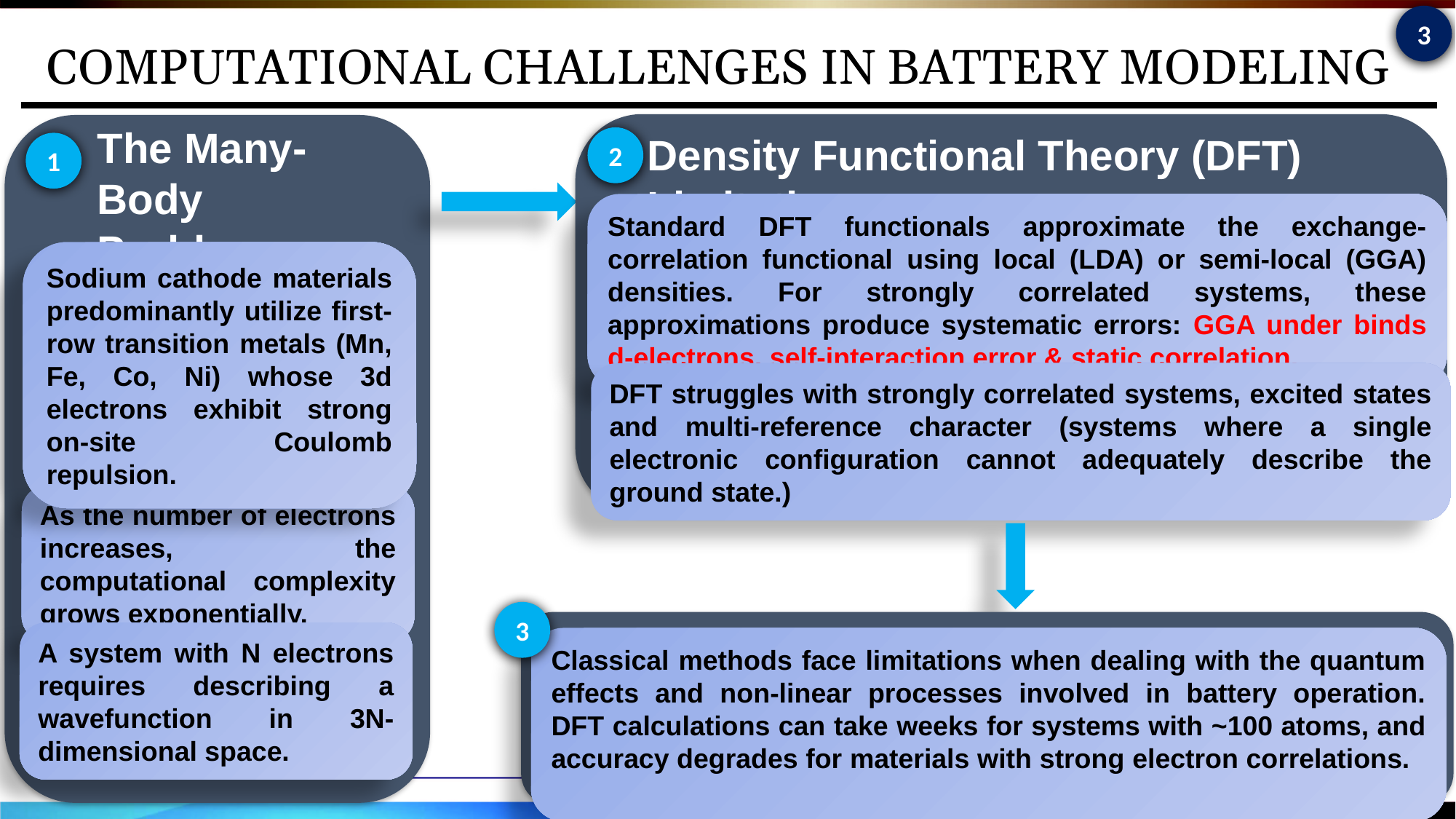

COMPUTATIONAL CHALLENGES IN BATTERY MODELING
3

The Many-Body
Problem:
Density Functional Theory (DFT) Limitations:
2
1

Standard DFT functionals approximate the exchange-correlation functional using local (LDA) or semi-local (GGA) densities. For strongly correlated systems, these approximations produce systematic errors: GGA under binds d-electrons, self-interaction error & static correlation.
Sodium cathode materials predominantly utilize first-row transition metals (Mn, Fe, Co, Ni) whose 3d electrons exhibit strong on-site Coulomb repulsion.
DFT struggles with strongly correlated systems, excited states and multi-reference character (systems where a single electronic configuration cannot adequately describe the ground state.)
As the number of electrons increases, the computational complexity grows exponentially.

3

A system with N electrons requires describing a wavefunction in 3N-dimensional space.
Classical methods face limitations when dealing with the quantum effects and non-linear processes involved in battery operation. DFT calculations can take weeks for systems with ~100 atoms, and accuracy degrades for materials with strong electron correlations.